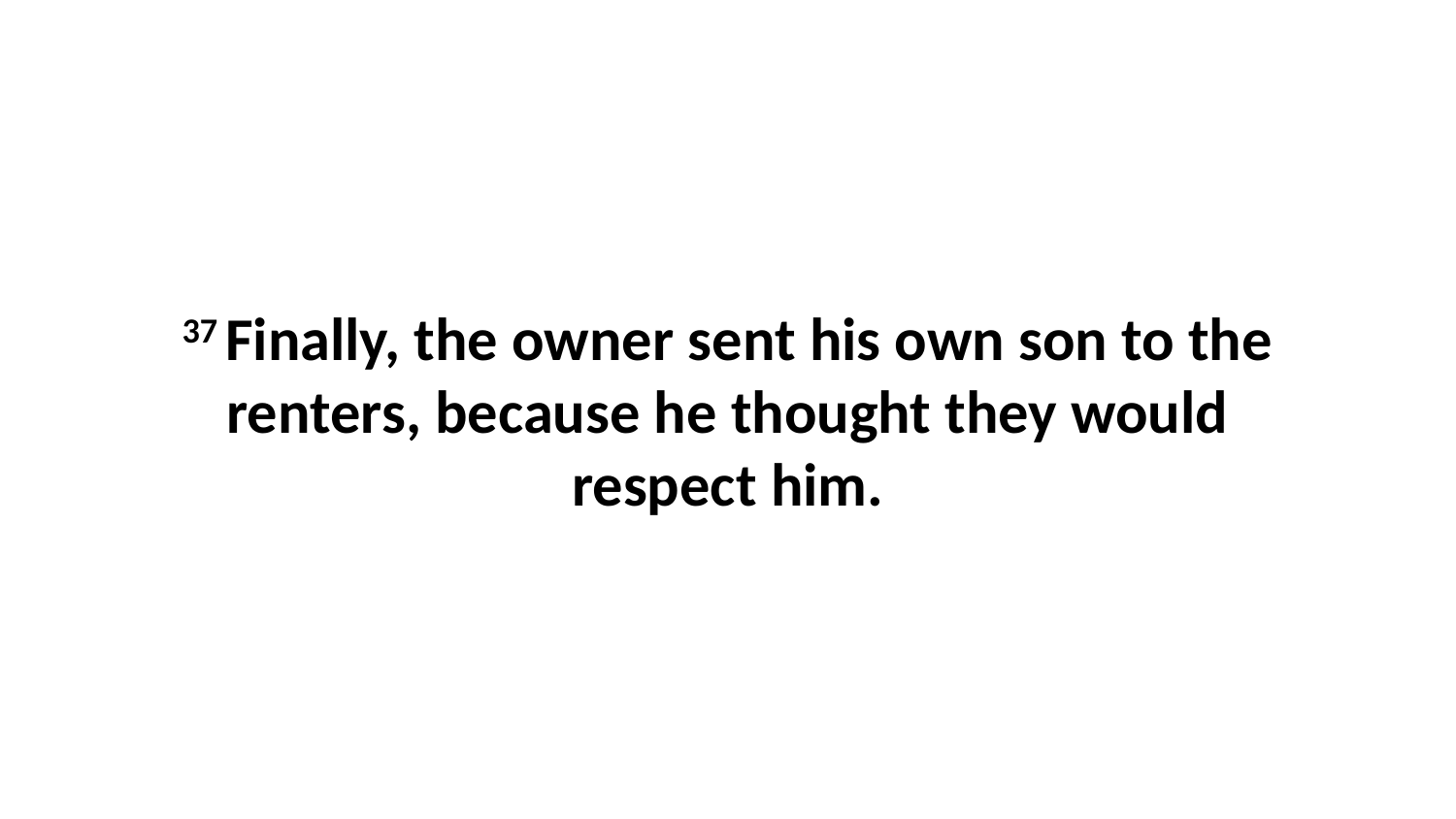

37 Finally, the owner sent his own son to the renters, because he thought they would respect him.